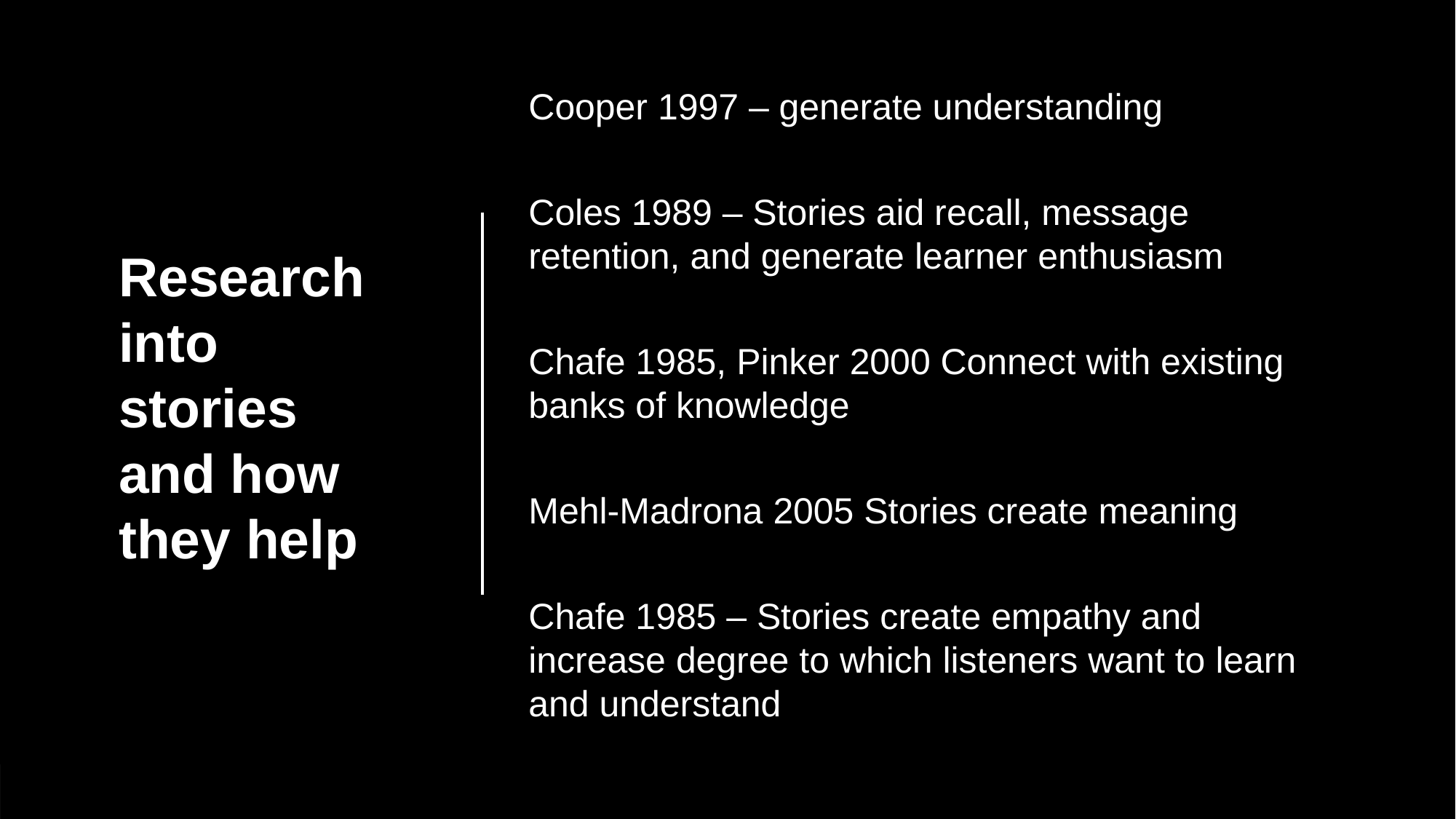

Cooper 1997 – generate understanding

Coles 1989 – Stories aid recall, message retention, and generate learner enthusiasm

Chafe 1985, Pinker 2000 Connect with existing banks of knowledge

Mehl-Madrona 2005 Stories create meaning

Chafe 1985 – Stories create empathy and increase degree to which listeners want to learn and understand
Research into stories and how they help